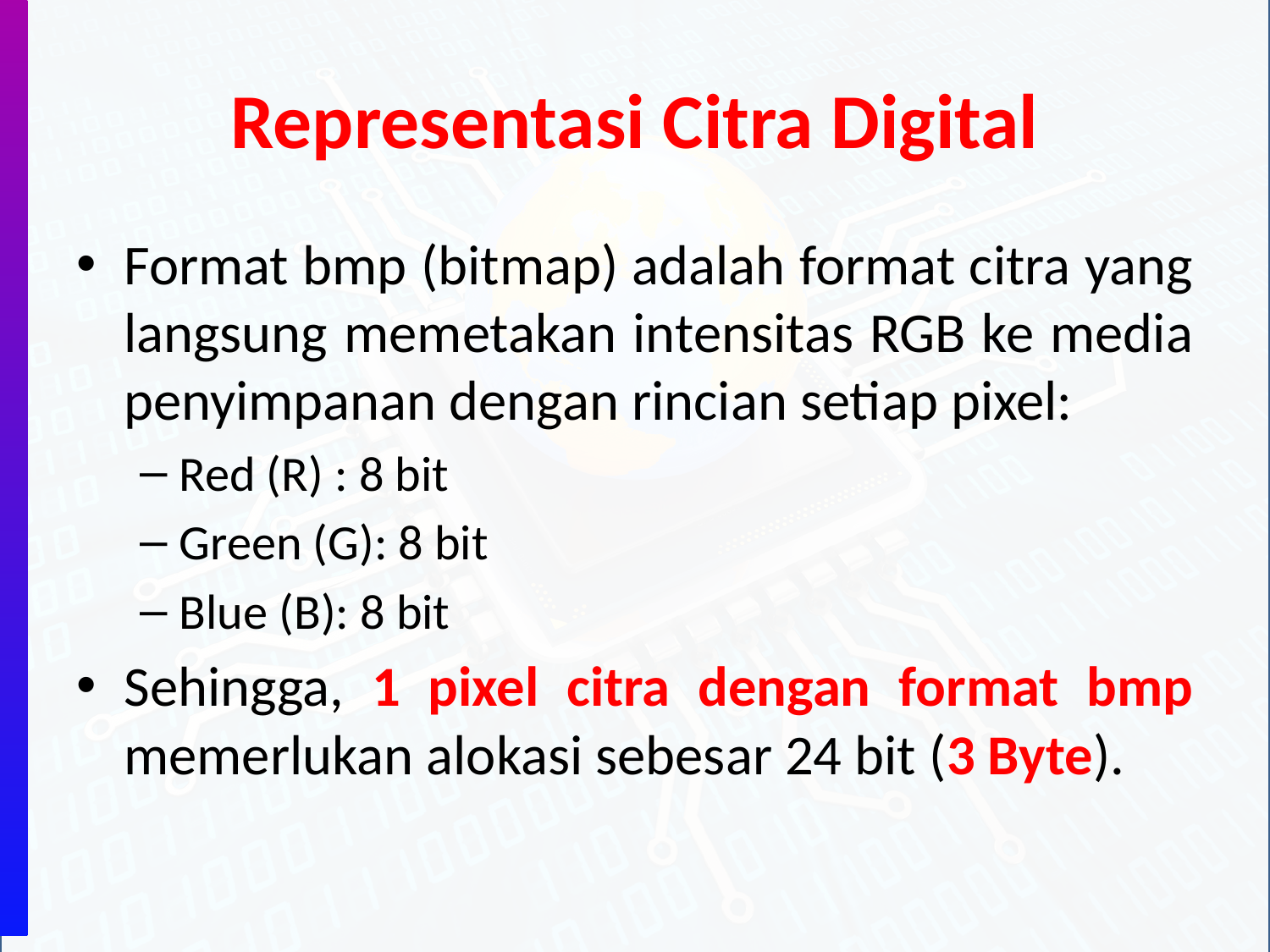

# Representasi Citra Digital
Format bmp (bitmap) adalah format citra yang langsung memetakan intensitas RGB ke media penyimpanan dengan rincian setiap pixel:
Red (R) : 8 bit
Green (G): 8 bit
Blue (B): 8 bit
Sehingga, 1 pixel citra dengan format bmp memerlukan alokasi sebesar 24 bit (3 Byte).